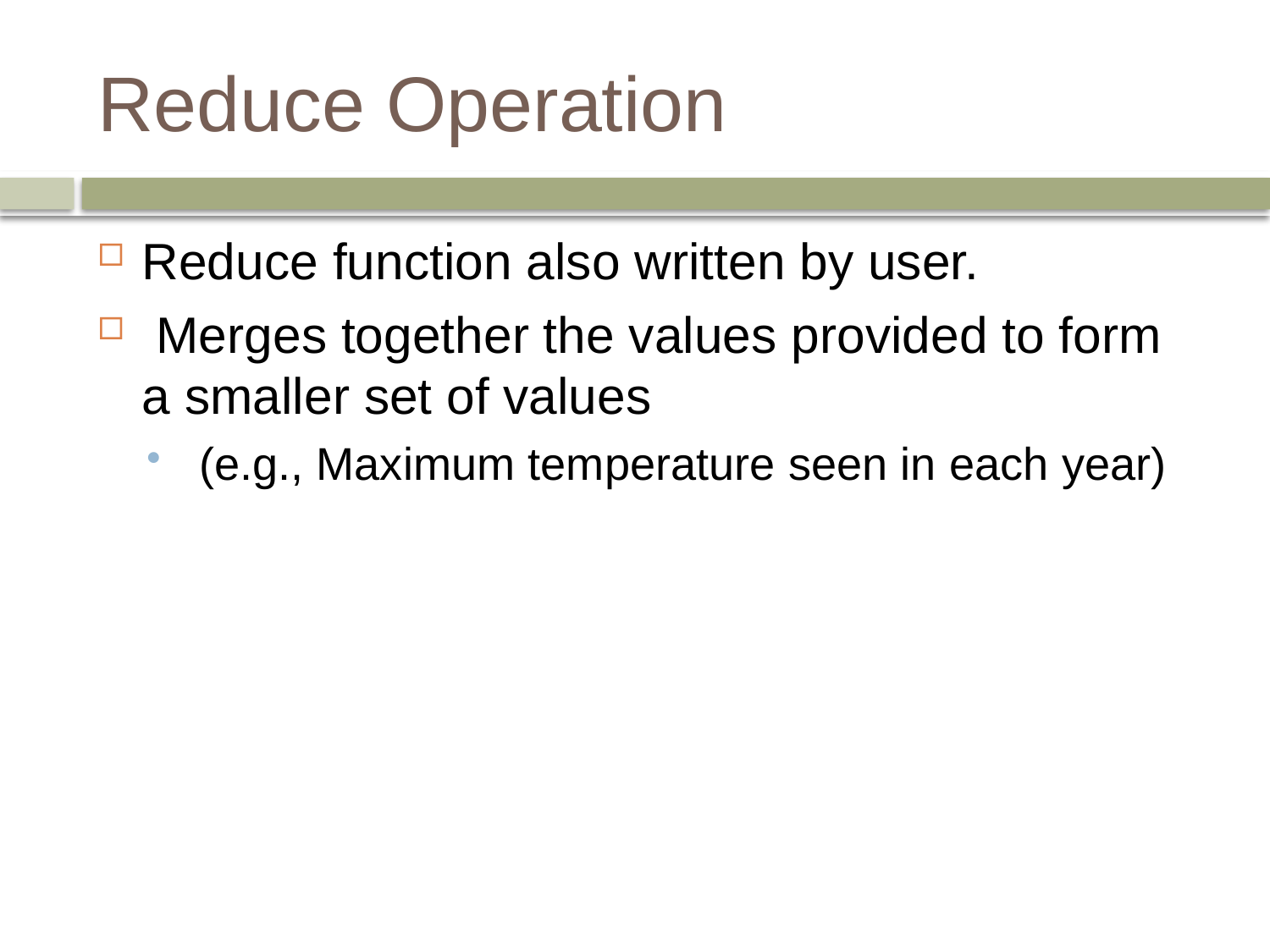

# Reduce Operation
Reduce function also written by user.
 Merges together the values provided to form a smaller set of values
 (e.g., Maximum temperature seen in each year)